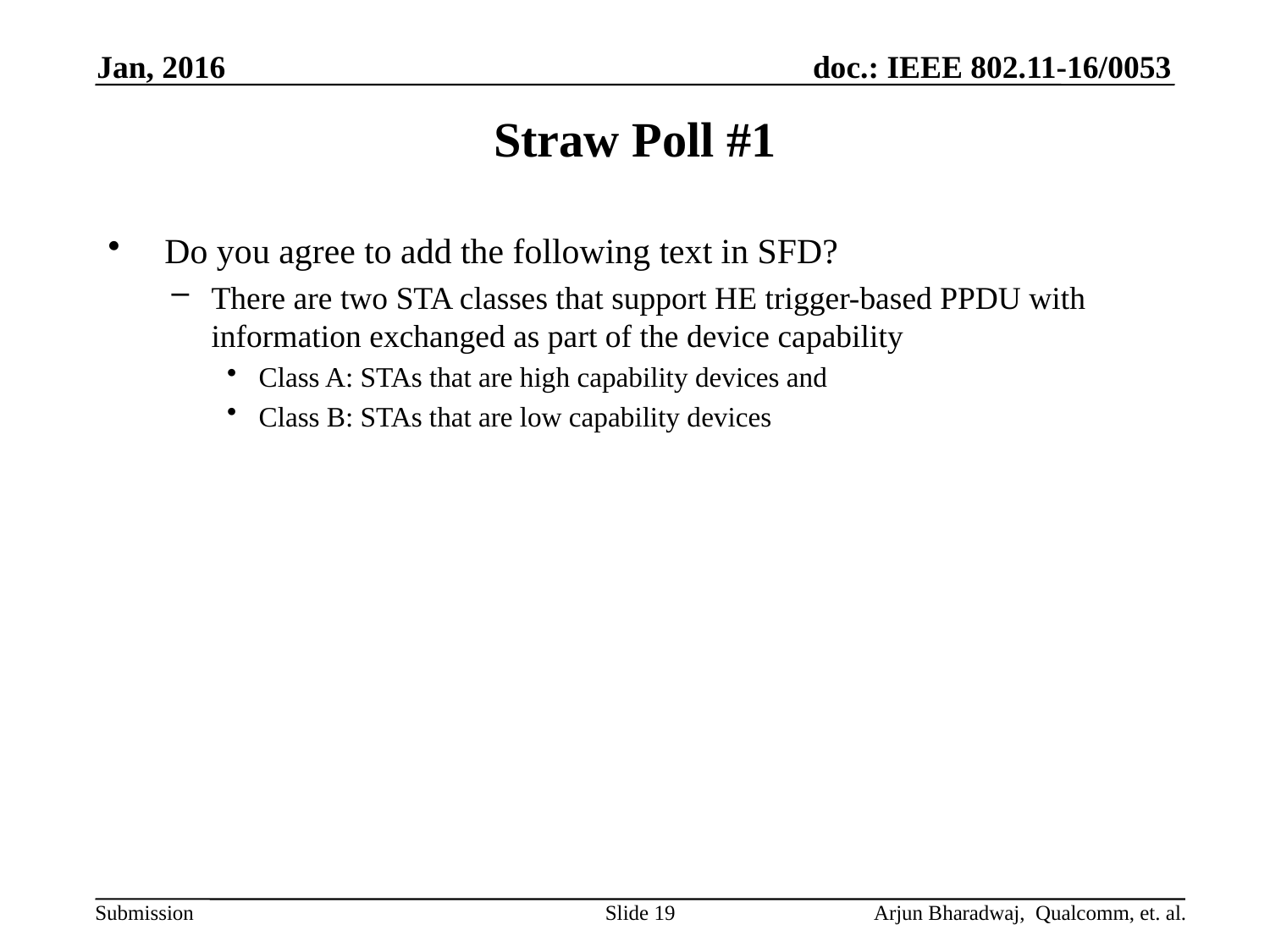

Jan, 2016
# Straw Poll #1
 Do you agree to add the following text in SFD?
There are two STA classes that support HE trigger-based PPDU with information exchanged as part of the device capability
Class A: STAs that are high capability devices and
Class B: STAs that are low capability devices
Slide 19
Arjun Bharadwaj,  Qualcomm, et. al.